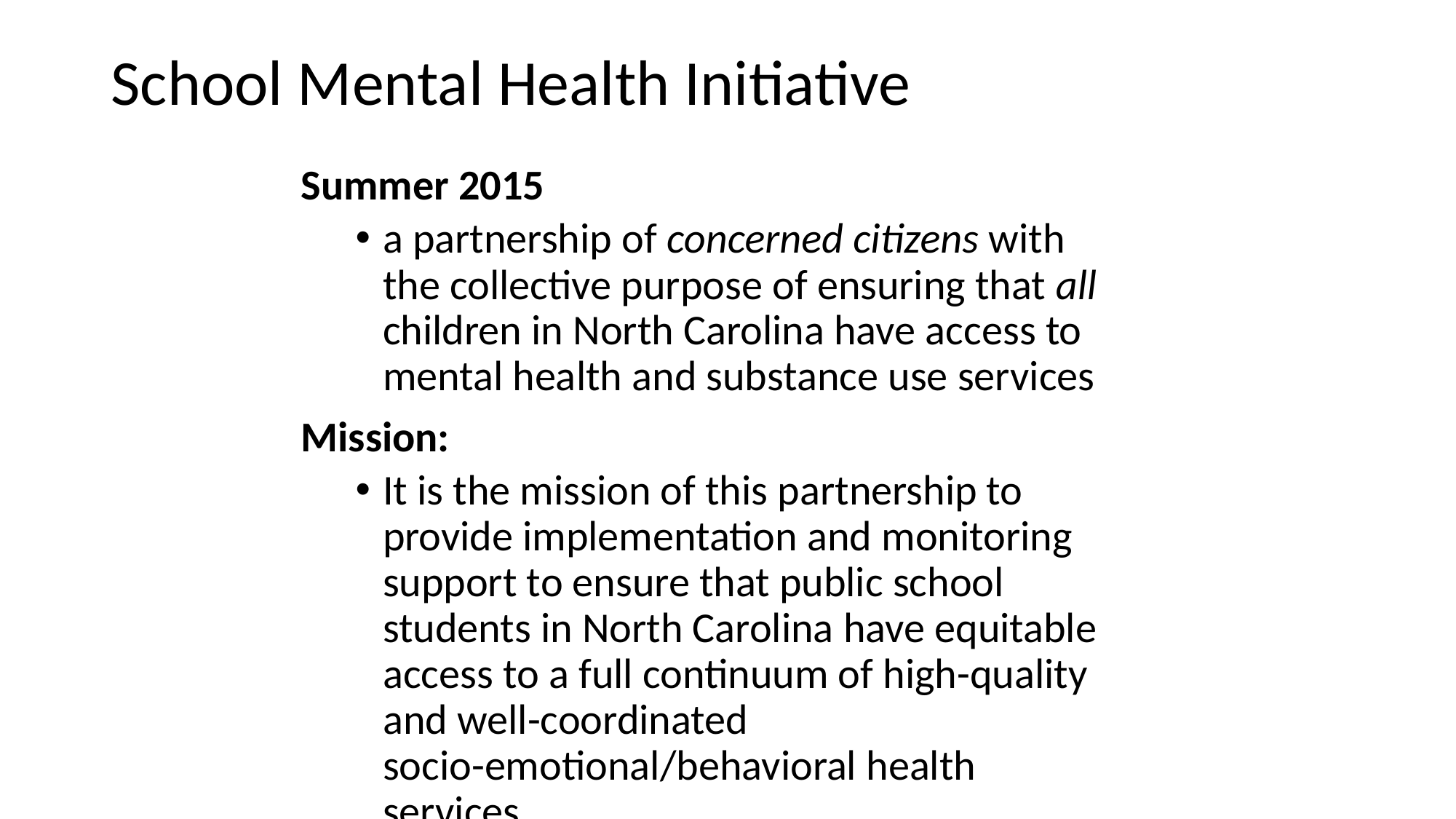

# School Mental Health Initiative
Summer 2015
a partnership of concerned citizens with the collective purpose of ensuring that all children in North Carolina have access to mental health and substance use services
Mission:
It is the mission of this partnership to provide implementation and monitoring support to ensure that public school students in North Carolina have equitable access to a full continuum of high-quality and well-coordinated socio-emotional/behavioral health services.